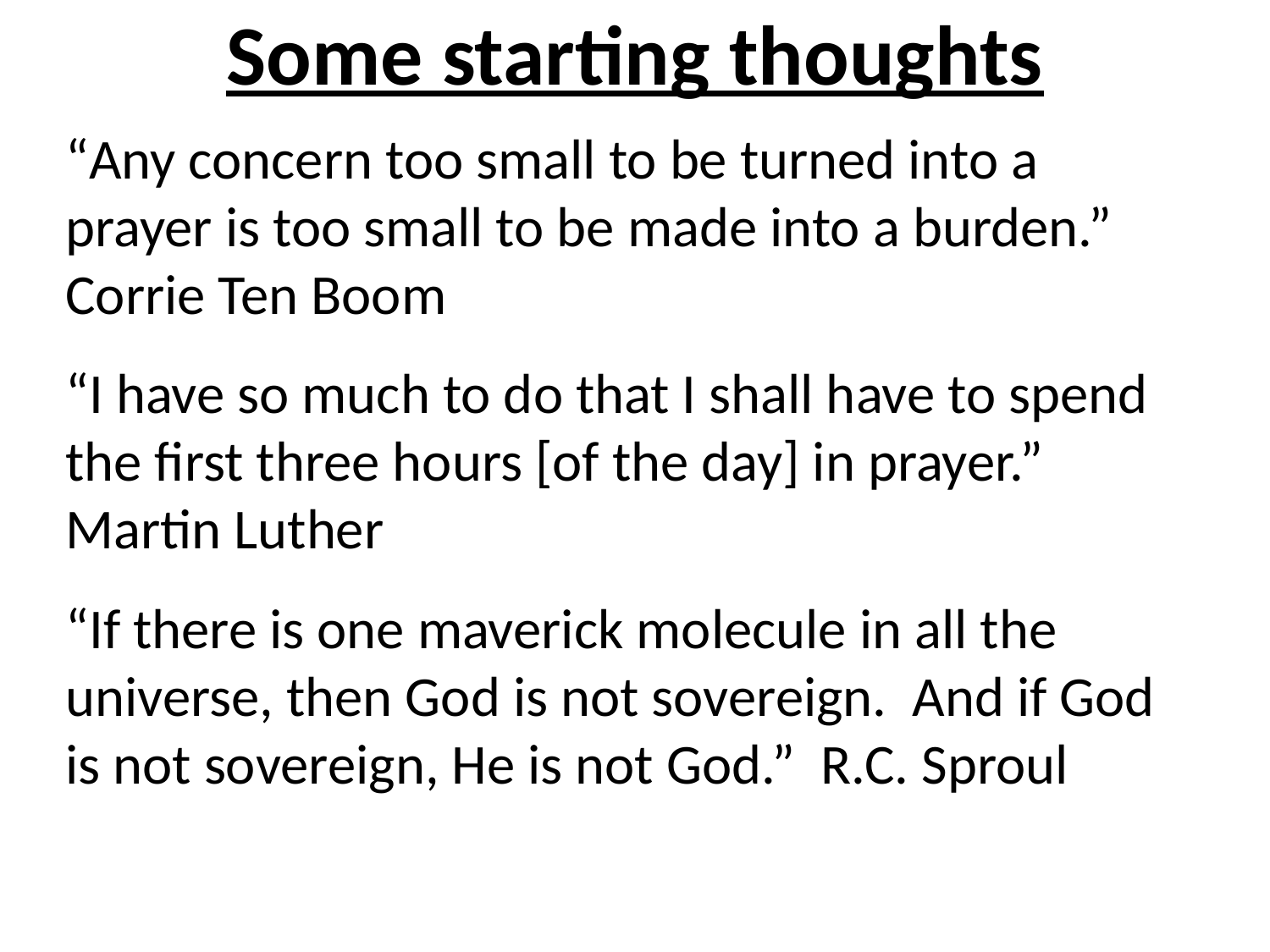

# Some starting thoughts
“Any concern too small to be turned into a prayer is too small to be made into a burden.”  Corrie Ten Boom
“I have so much to do that I shall have to spend the first three hours [of the day] in prayer.”  Martin Luther
“If there is one maverick molecule in all the universe, then God is not sovereign.  And if God is not sovereign, He is not God.”  R.C. Sproul